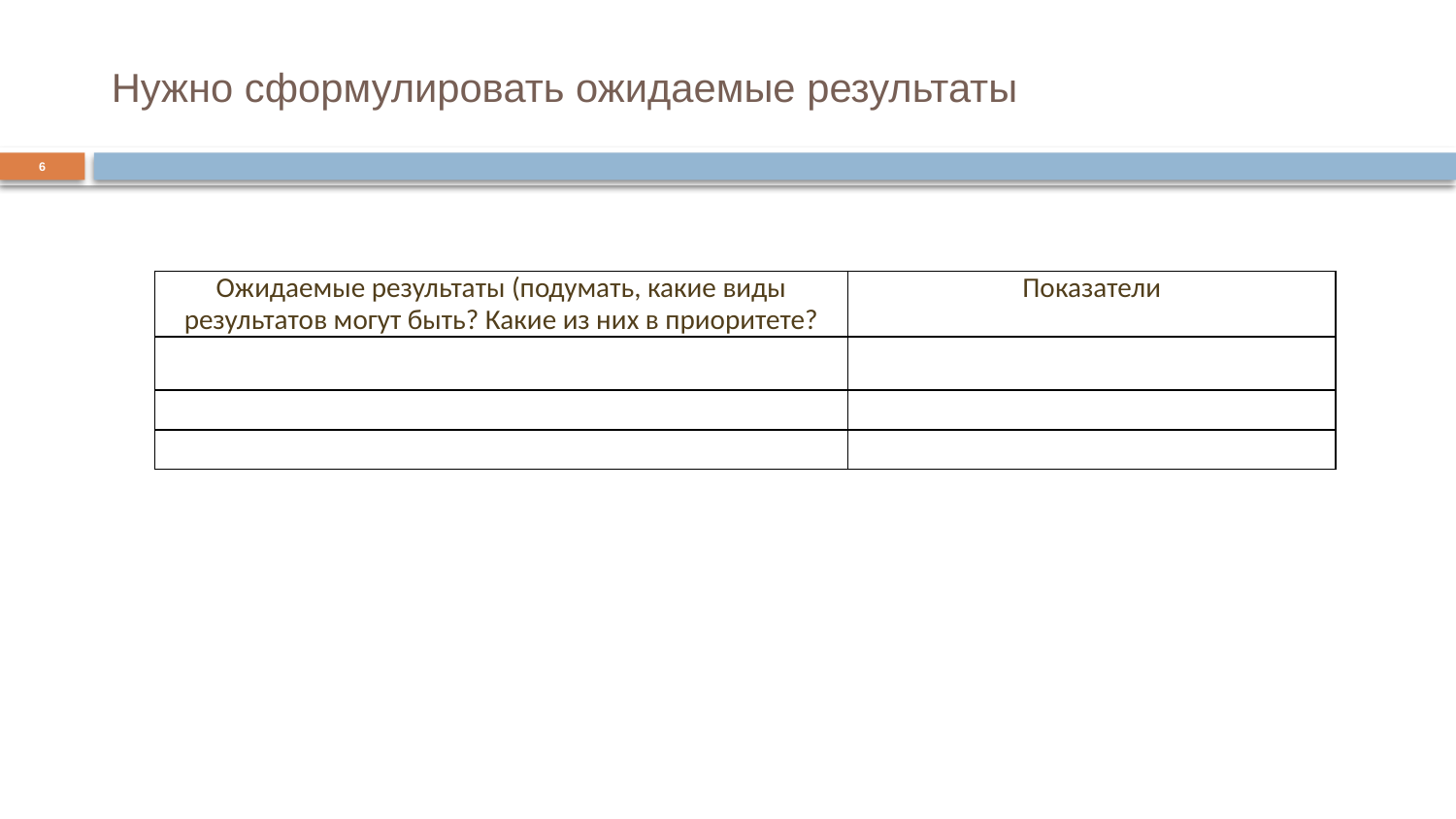

# Нужно сформулировать ожидаемые результаты
6
| Ожидаемые результаты (подумать, какие виды результатов могут быть? Какие из них в приоритете? | Показатели |
| --- | --- |
|  |  |
|  |  |
|  |  |